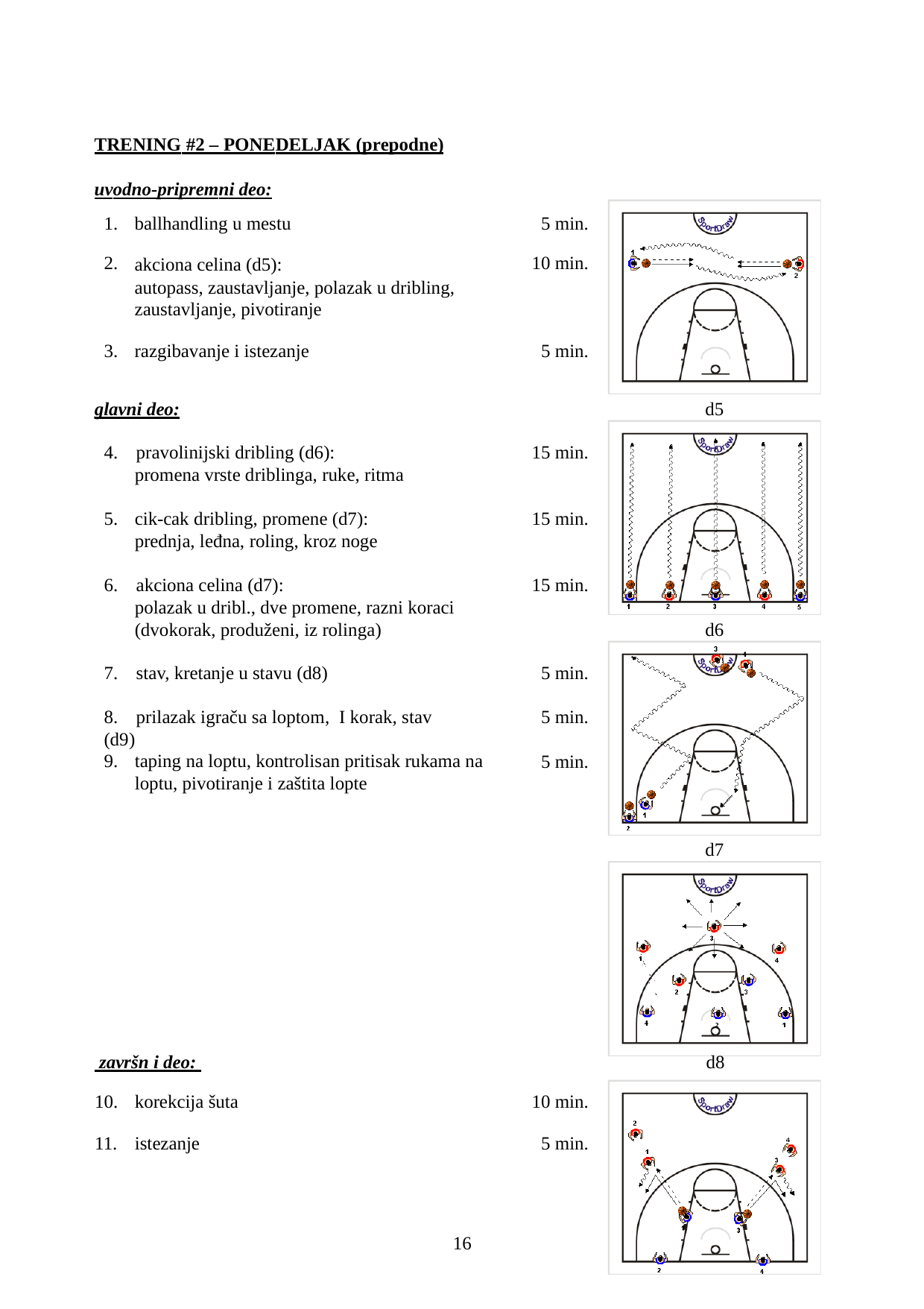

TRENING #2 – PONEDELJAK (prepodne)

uvodno-pripremni deo:

| 1. | ballhandling u mestu | 5 min. |
| --- | --- | --- |
| 2. | akciona celina (d5): autopass, zaustavljanje, polazak u dribling, zaustavljanje, pivotiranje | 10 min. |
| 3. | razgibavanje i istezanje | 5 min. |
d5
glavni deo:

4.	pravolinijski dribling (d6):
promena vrste driblinga, ruke, ritma
15 min.
5.	cik-cak dribling, promene (d7): prednja, leđna, roling, kroz noge
15 min.
6.	akciona celina (d7):
polazak u dribl., dve promene, razni koraci (dvokorak, produženi, iz rolinga)
15 min.
d6

7.	stav, kretanje u stavu (d8)
5 min.
8.	prilazak igraču sa loptom,  I korak, stav (d9)
5 min.
9.	taping na loptu, kontrolisan pritisak rukama na loptu, pivotiranje i zaštita lopte
5 min.
d7

| završn i deo: |  | d8 |
| --- | --- | --- |
| korekcija šuta istezanje | 10 min. 5 min. |  |

16